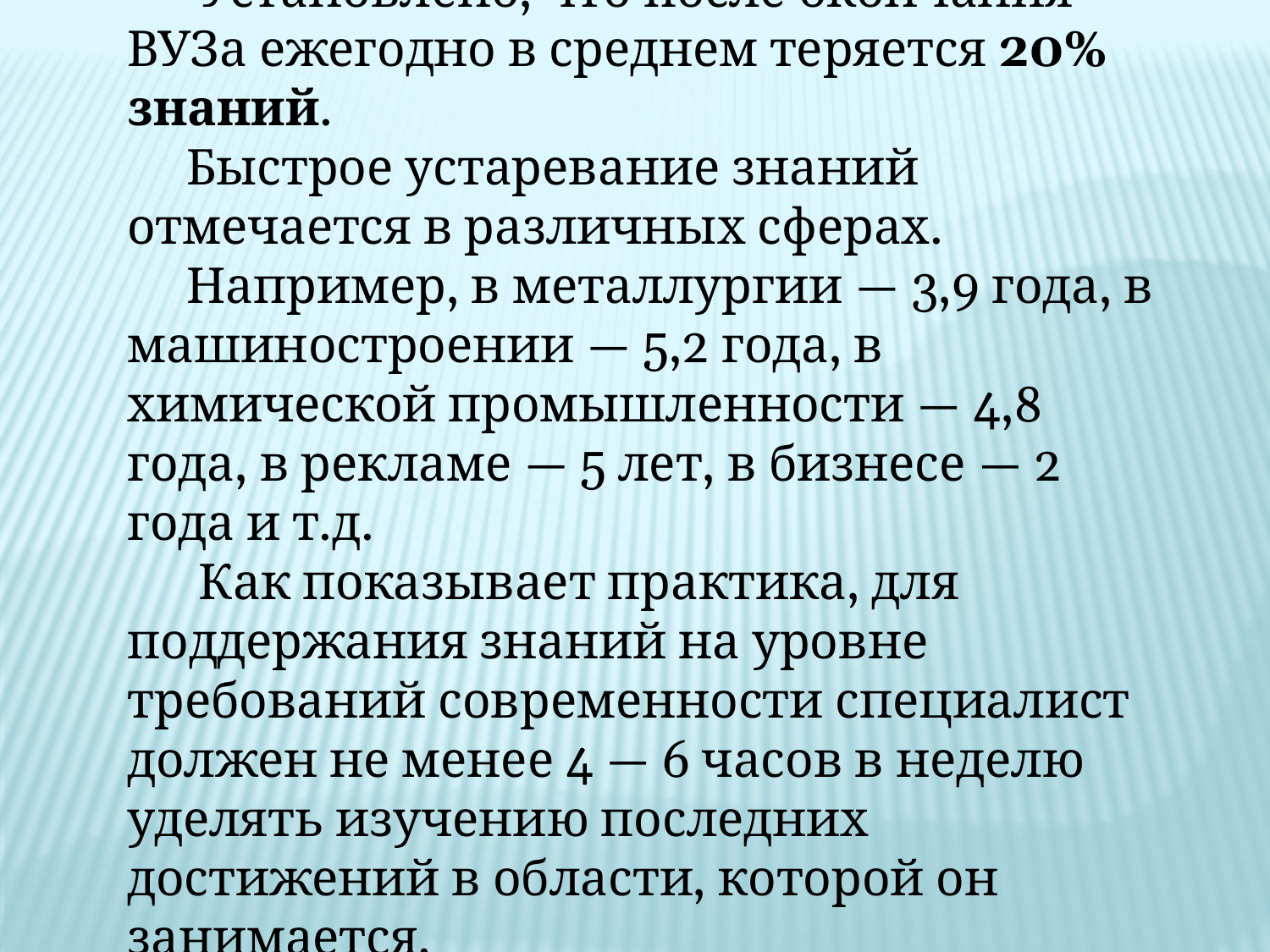

Установлено, что после окончания ВУЗа ежегодно в среднем теряется 20% знаний.
     Быстрое устаревание знаний отмечается в различных сферах.
     Например, в металлургии — 3,9 года, в машиностроении — 5,2 года, в химической промышленности — 4,8 года, в рекламе — 5 лет, в бизнесе — 2 года и т.д.
      Как показывает практика, для поддержания знаний на уровне требований современности специалист должен не менее 4 — 6 часов в неделю уделять изучению последних достижений в области, которой он занимается.